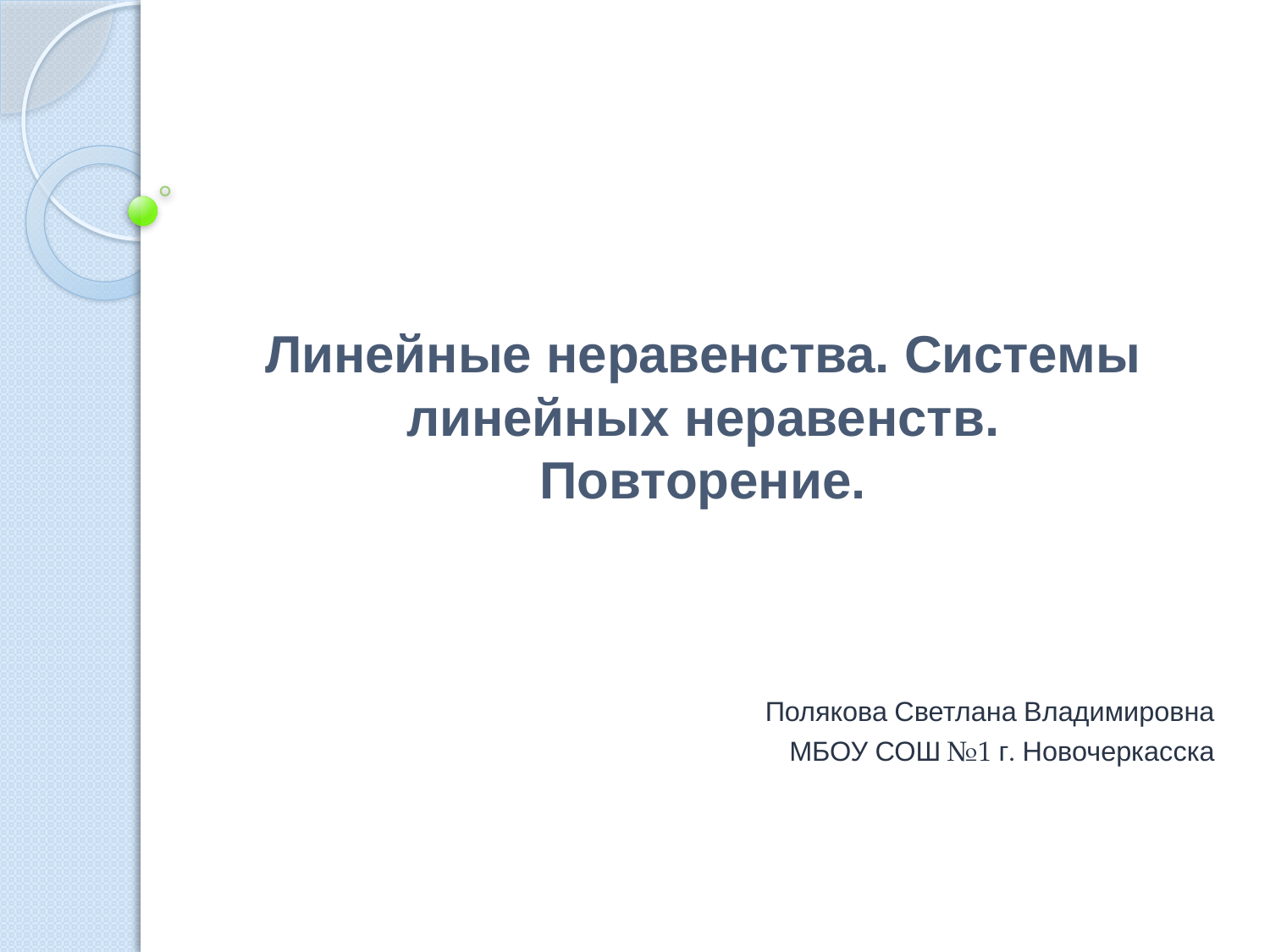

# Линейные неравенства. Системы линейных неравенств. Повторение.
Полякова Светлана Владимировна
МБОУ СОШ №1 г. Новочеркасска